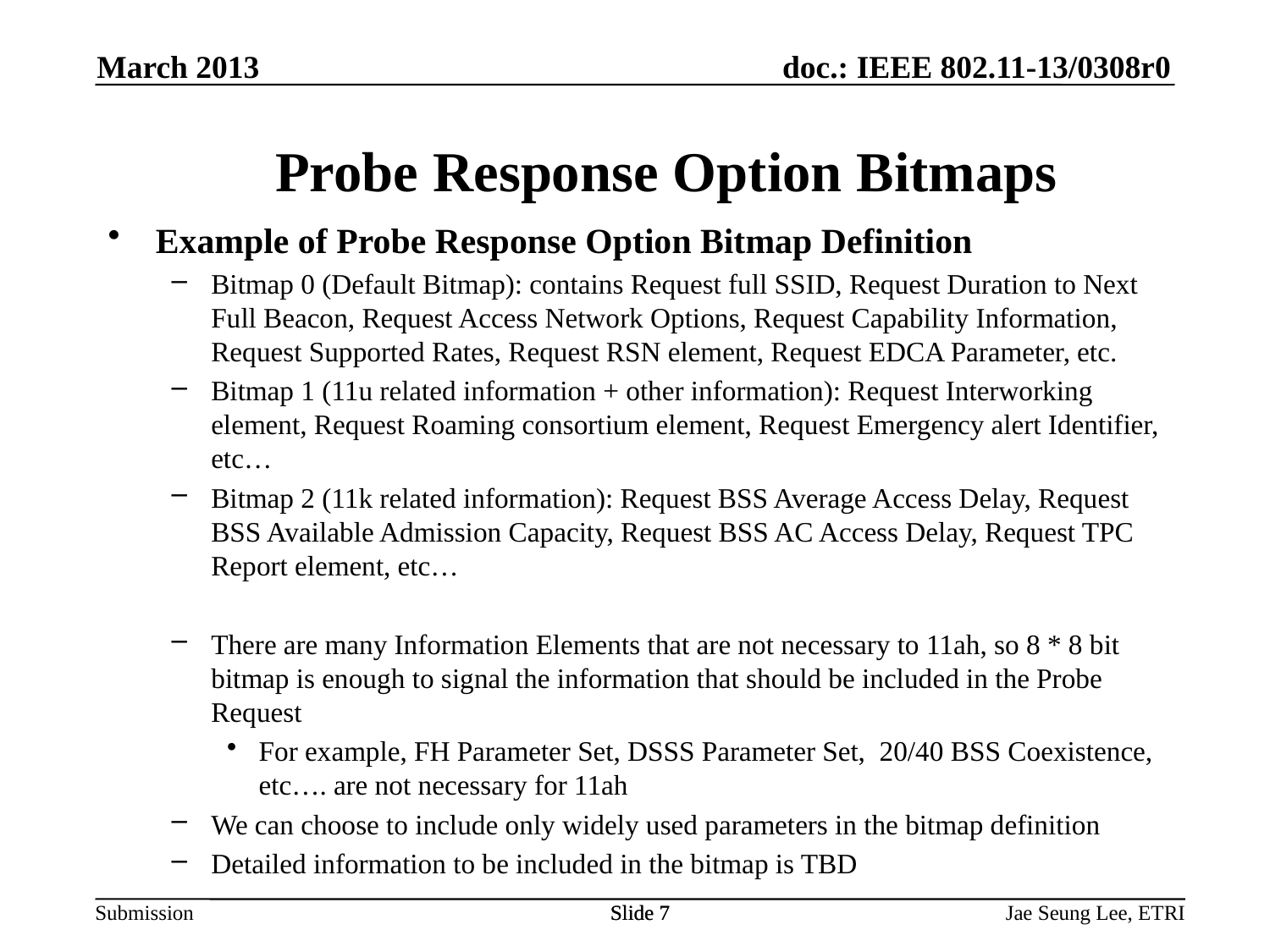

March 2013
# Probe Response Option Bitmaps
Example of Probe Response Option Bitmap Definition
Bitmap 0 (Default Bitmap): contains Request full SSID, Request Duration to Next Full Beacon, Request Access Network Options, Request Capability Information, Request Supported Rates, Request RSN element, Request EDCA Parameter, etc.
Bitmap 1 (11u related information + other information): Request Interworking element, Request Roaming consortium element, Request Emergency alert Identifier, etc…
Bitmap 2 (11k related information): Request BSS Average Access Delay, Request BSS Available Admission Capacity, Request BSS AC Access Delay, Request TPC Report element, etc…

There are many Information Elements that are not necessary to 11ah, so 8 * 8 bit bitmap is enough to signal the information that should be included in the Probe Request
For example, FH Parameter Set, DSSS Parameter Set,  20/40 BSS Coexistence, etc…. are not necessary for 11ah
We can choose to include only widely used parameters in the bitmap definition
Detailed information to be included in the bitmap is TBD

Slide 7
Slide 7
Jae Seung Lee, ETRI